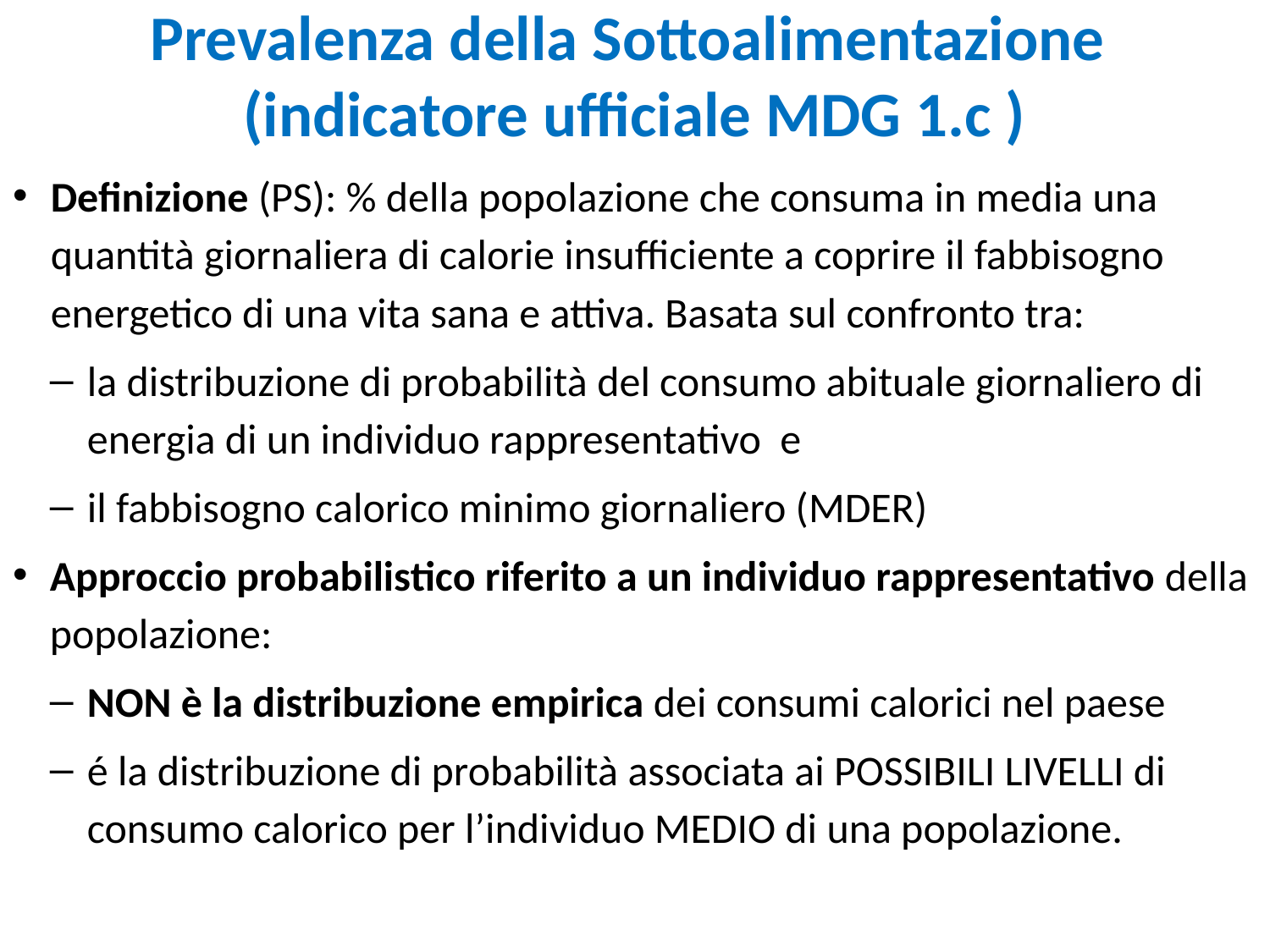

# Prevalenza della Sottoalimentazione (indicatore ufficiale MDG 1.c )
Definizione (PS): % della popolazione che consuma in media una quantità giornaliera di calorie insufficiente a coprire il fabbisogno energetico di una vita sana e attiva. Basata sul confronto tra:
la distribuzione di probabilità del consumo abituale giornaliero di energia di un individuo rappresentativo  e
il fabbisogno calorico minimo giornaliero (MDER)
Approccio probabilistico riferito a un individuo rappresentativo della popolazione:
NON è la distribuzione empirica dei consumi calorici nel paese
é la distribuzione di probabilità associata ai POSSIBILI LIVELLI di consumo calorico per l’individuo MEDIO di una popolazione.